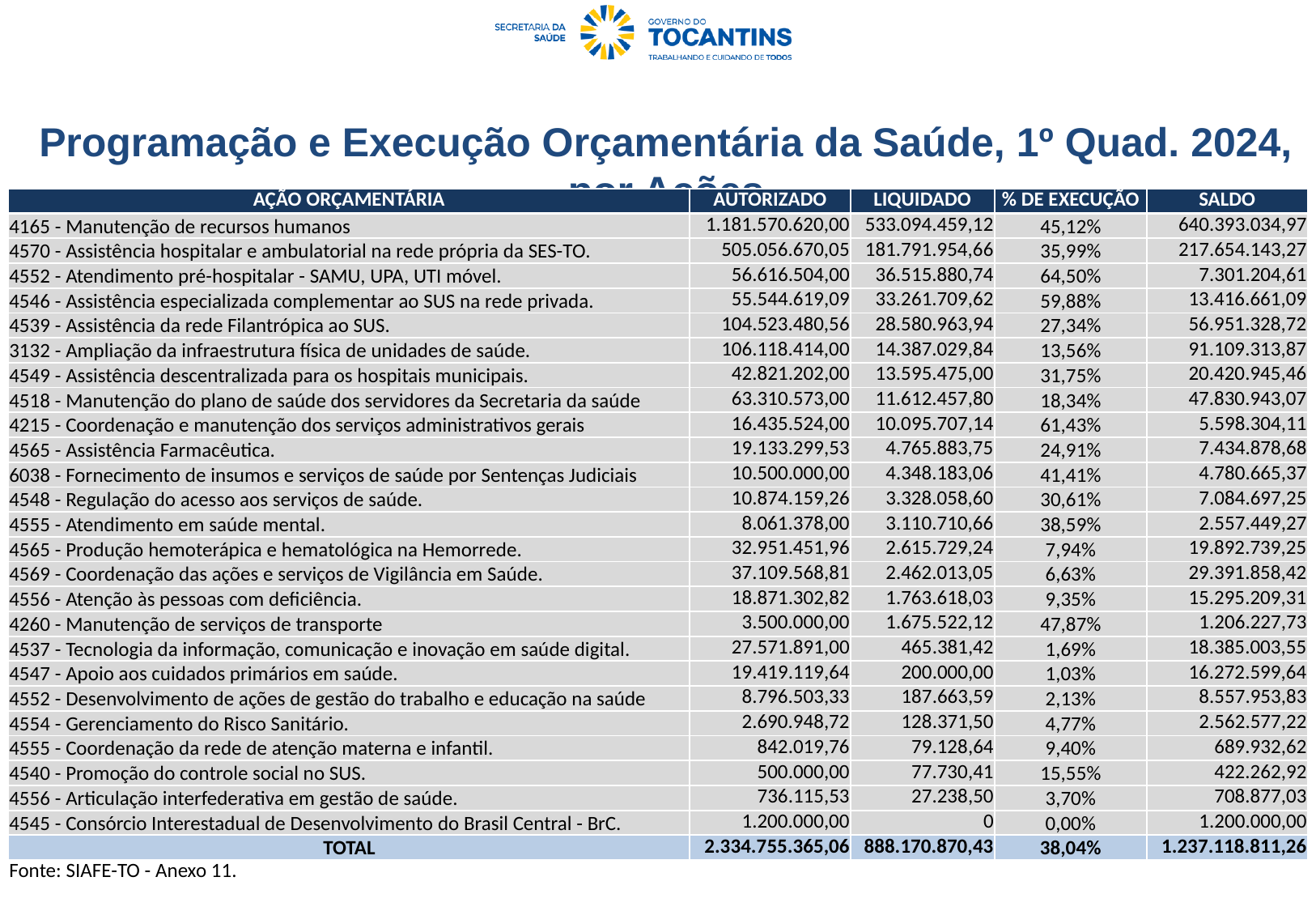

Programação e Execução Orçamentária da Saúde, 1º Quad. 2024, por Ações
| AÇÃO ORÇAMENTÁRIA | AUTORIZADO | LIQUIDADO | % DE EXECUÇÃO | SALDO |
| --- | --- | --- | --- | --- |
| 4165 - Manutenção de recursos humanos | 1.181.570.620,00 | 533.094.459,12 | 45,12% | 640.393.034,97 |
| 4570 - Assistência hospitalar e ambulatorial na rede própria da SES-TO. | 505.056.670,05 | 181.791.954,66 | 35,99% | 217.654.143,27 |
| 4552 - Atendimento pré-hospitalar - SAMU, UPA, UTI móvel. | 56.616.504,00 | 36.515.880,74 | 64,50% | 7.301.204,61 |
| 4546 - Assistência especializada complementar ao SUS na rede privada. | 55.544.619,09 | 33.261.709,62 | 59,88% | 13.416.661,09 |
| 4539 - Assistência da rede Filantrópica ao SUS. | 104.523.480,56 | 28.580.963,94 | 27,34% | 56.951.328,72 |
| 3132 - Ampliação da infraestrutura física de unidades de saúde. | 106.118.414,00 | 14.387.029,84 | 13,56% | 91.109.313,87 |
| 4549 - Assistência descentralizada para os hospitais municipais. | 42.821.202,00 | 13.595.475,00 | 31,75% | 20.420.945,46 |
| 4518 - Manutenção do plano de saúde dos servidores da Secretaria da saúde | 63.310.573,00 | 11.612.457,80 | 18,34% | 47.830.943,07 |
| 4215 - Coordenação e manutenção dos serviços administrativos gerais | 16.435.524,00 | 10.095.707,14 | 61,43% | 5.598.304,11 |
| 4565 - Assistência Farmacêutica. | 19.133.299,53 | 4.765.883,75 | 24,91% | 7.434.878,68 |
| 6038 - Fornecimento de insumos e serviços de saúde por Sentenças Judiciais | 10.500.000,00 | 4.348.183,06 | 41,41% | 4.780.665,37 |
| 4548 - Regulação do acesso aos serviços de saúde. | 10.874.159,26 | 3.328.058,60 | 30,61% | 7.084.697,25 |
| 4555 - Atendimento em saúde mental. | 8.061.378,00 | 3.110.710,66 | 38,59% | 2.557.449,27 |
| 4565 - Produção hemoterápica e hematológica na Hemorrede. | 32.951.451,96 | 2.615.729,24 | 7,94% | 19.892.739,25 |
| 4569 - Coordenação das ações e serviços de Vigilância em Saúde. | 37.109.568,81 | 2.462.013,05 | 6,63% | 29.391.858,42 |
| 4556 - Atenção às pessoas com deficiência. | 18.871.302,82 | 1.763.618,03 | 9,35% | 15.295.209,31 |
| 4260 - Manutenção de serviços de transporte | 3.500.000,00 | 1.675.522,12 | 47,87% | 1.206.227,73 |
| 4537 - Tecnologia da informação, comunicação e inovação em saúde digital. | 27.571.891,00 | 465.381,42 | 1,69% | 18.385.003,55 |
| 4547 - Apoio aos cuidados primários em saúde. | 19.419.119,64 | 200.000,00 | 1,03% | 16.272.599,64 |
| 4552 - Desenvolvimento de ações de gestão do trabalho e educação na saúde | 8.796.503,33 | 187.663,59 | 2,13% | 8.557.953,83 |
| 4554 - Gerenciamento do Risco Sanitário. | 2.690.948,72 | 128.371,50 | 4,77% | 2.562.577,22 |
| 4555 - Coordenação da rede de atenção materna e infantil. | 842.019,76 | 79.128,64 | 9,40% | 689.932,62 |
| 4540 - Promoção do controle social no SUS. | 500.000,00 | 77.730,41 | 15,55% | 422.262,92 |
| 4556 - Articulação interfederativa em gestão de saúde. | 736.115,53 | 27.238,50 | 3,70% | 708.877,03 |
| 4545 - Consórcio Interestadual de Desenvolvimento do Brasil Central - BrC. | 1.200.000,00 | 0 | 0,00% | 1.200.000,00 |
| TOTAL | 2.334.755.365,06 | 888.170.870,43 | 38,04% | 1.237.118.811,26 |
| Fonte: SIAFE-TO - Anexo 11. |  |  |  |  |